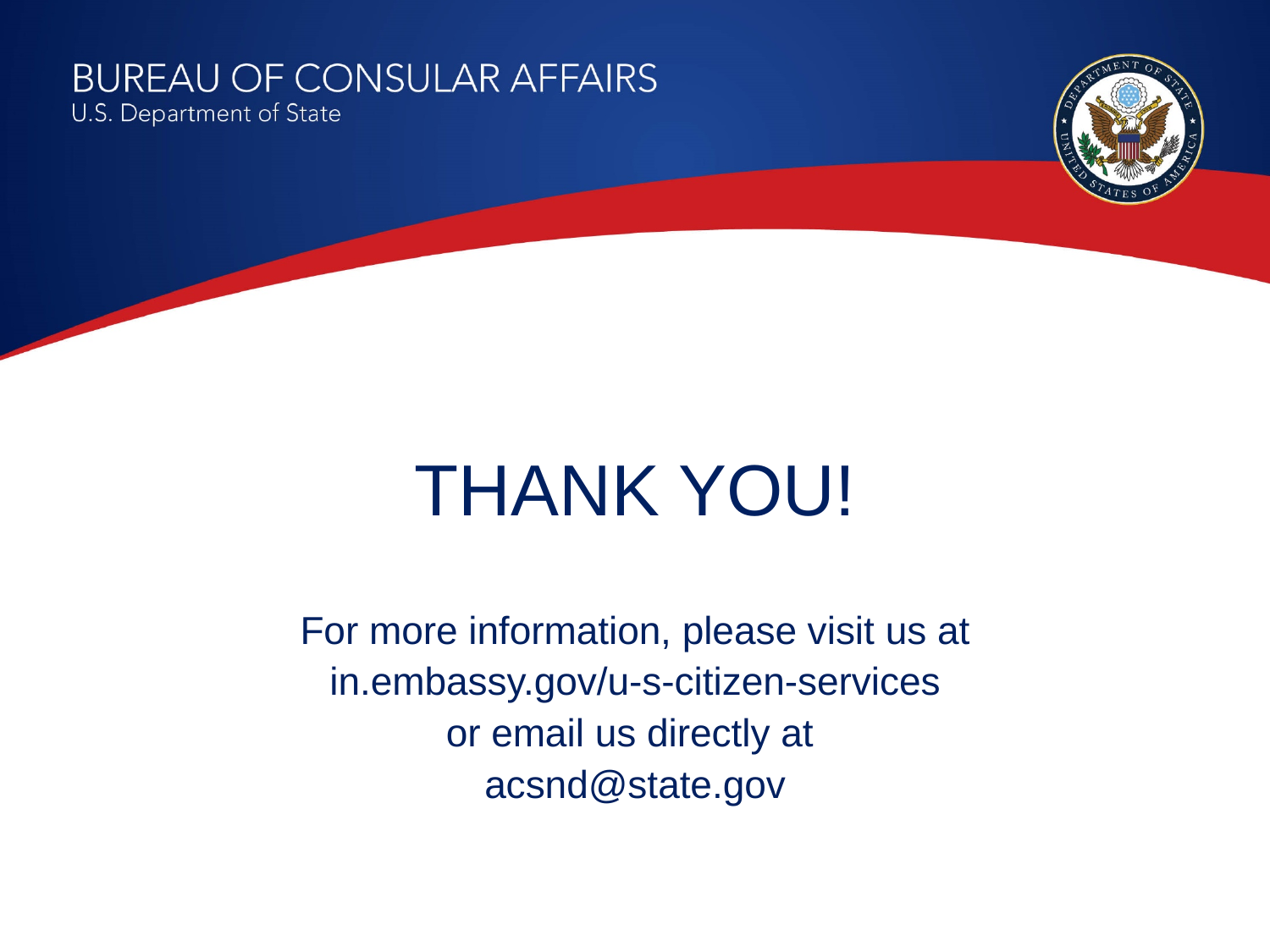

THANK YOU!

For more information, please visit us at
in.embassy.gov/u-s-citizen-services
or email us directly at
acsnd@state.gov